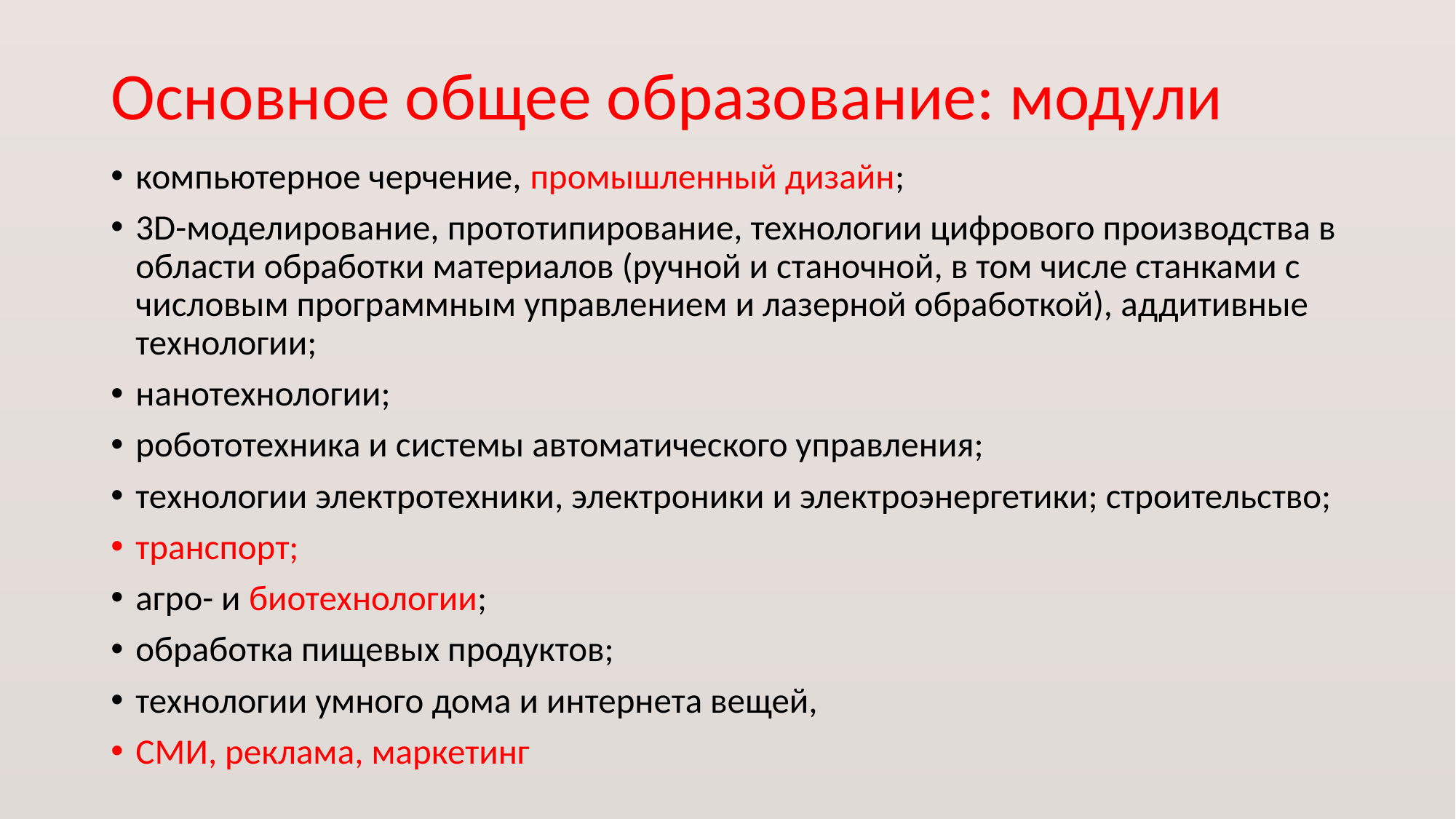

# Основное общее образование: модули
компьютерное черчение, промышленный дизайн;
3D-моделирование, прототипирование, технологии цифрового производства в области обработки материалов (ручной и станочной, в том числе станками с числовым программным управлением и лазерной обработкой), аддитивные технологии;
нанотехнологии;
робототехника и системы автоматического управления;
технологии электротехники, электроники и электроэнергетики; строительство;
транспорт;
агро- и биотехнологии;
обработка пищевых продуктов;
технологии умного дома и интернета вещей,
СМИ, реклама, маркетинг